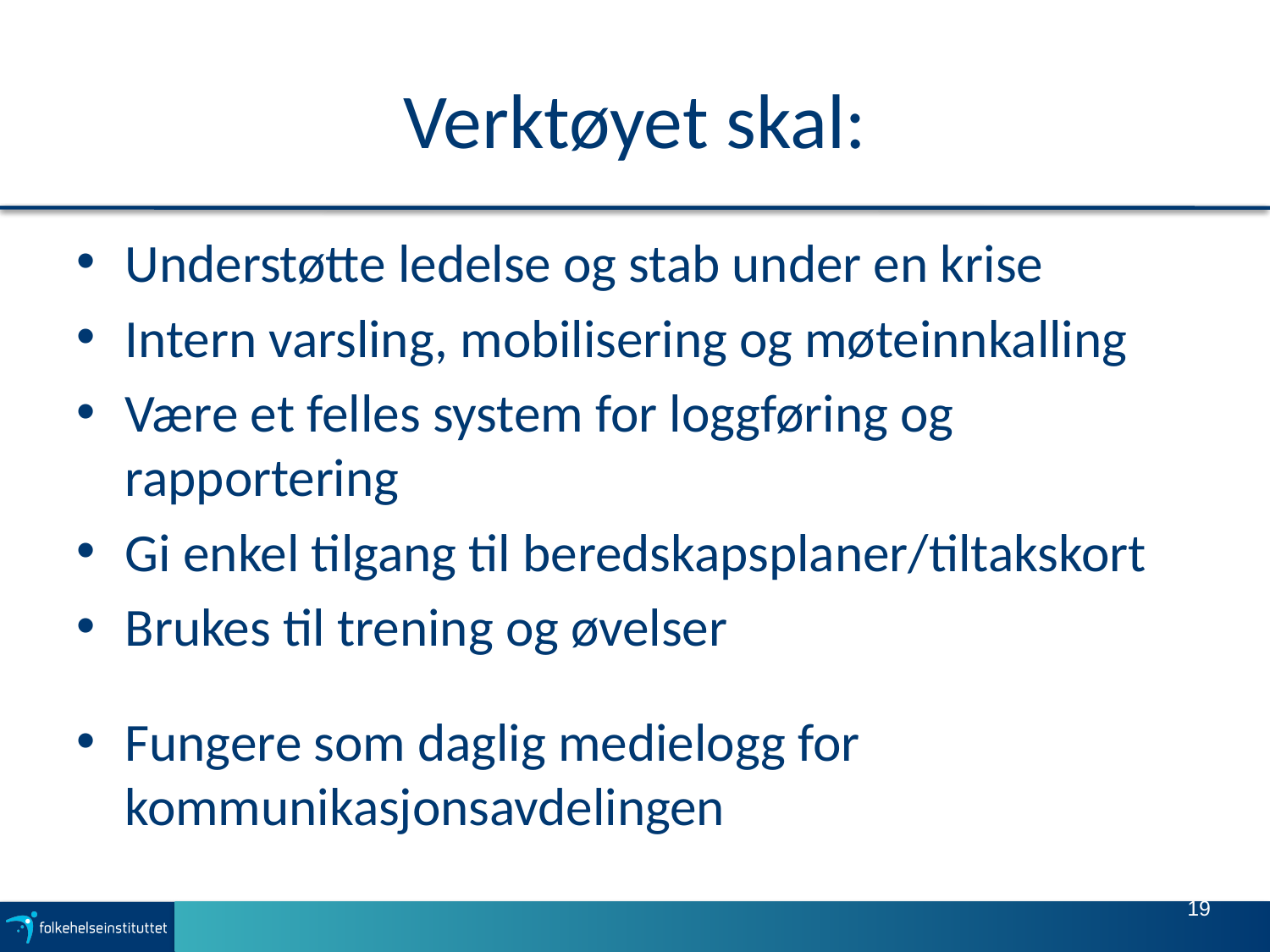

# Verktøyet skal:
Understøtte ledelse og stab under en krise
Intern varsling, mobilisering og møteinnkalling
Være et felles system for loggføring og rapportering
Gi enkel tilgang til beredskapsplaner/tiltakskort
Brukes til trening og øvelser

Fungere som daglig medielogg for kommunikasjonsavdelingen

19